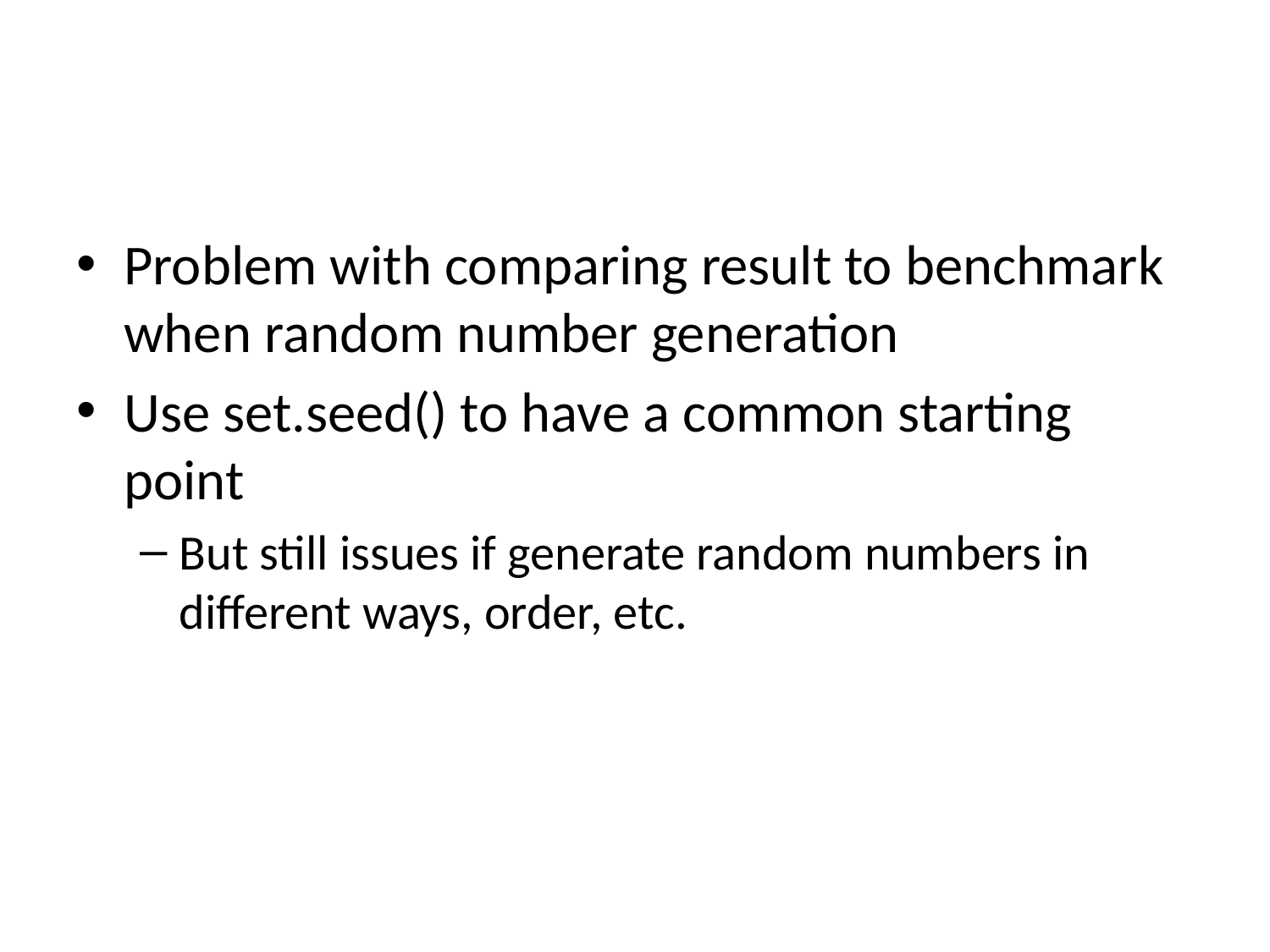

#
Problem with comparing result to benchmark when random number generation
Use set.seed() to have a common starting point
But still issues if generate random numbers in different ways, order, etc.